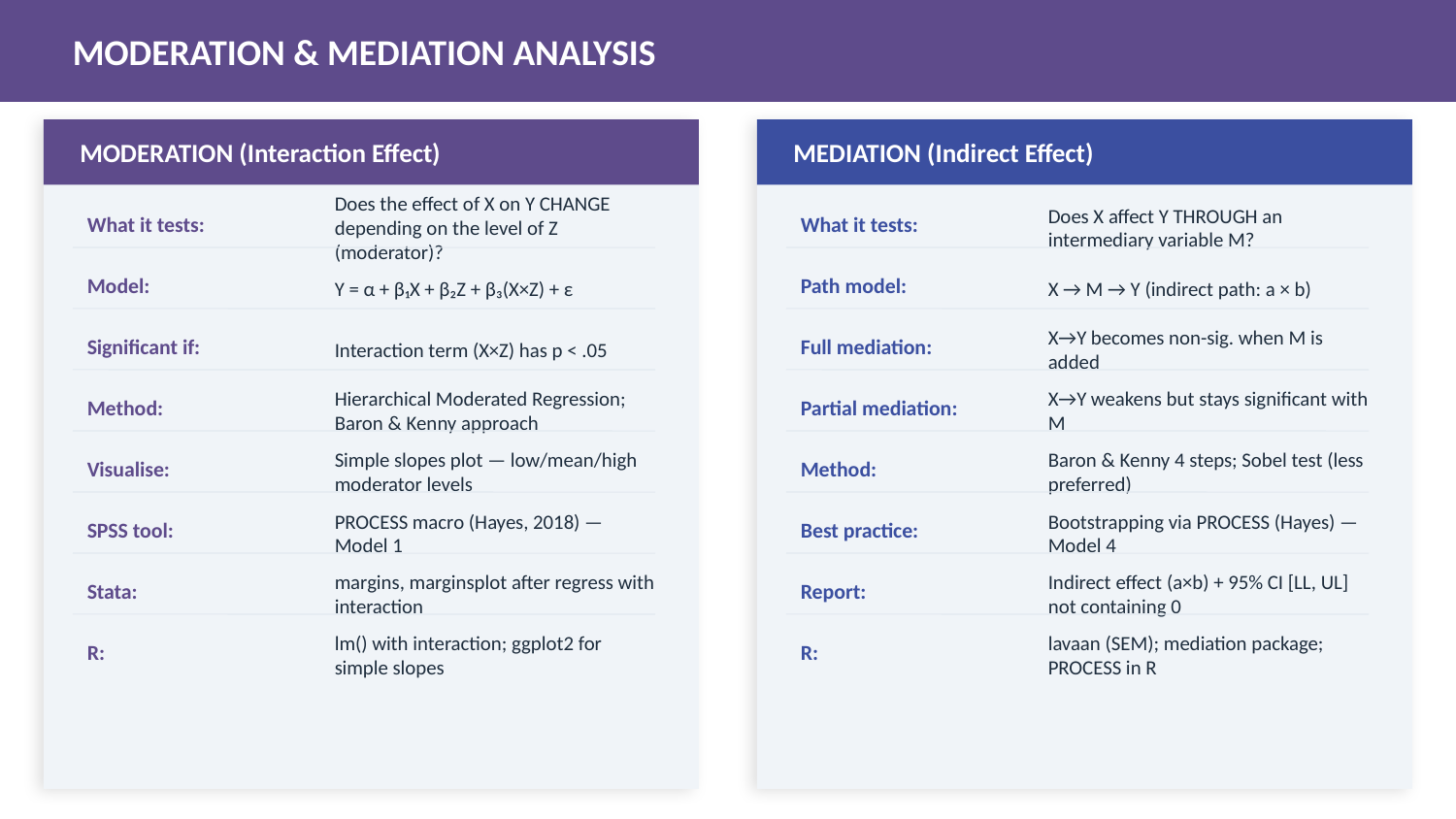

MODERATION & MEDIATION ANALYSIS

MODERATION (Interaction Effect)

MEDIATION (Indirect Effect)
What it tests:
Does the effect of X on Y CHANGE depending on the level of Z (moderator)?
What it tests:
Does X affect Y THROUGH an intermediary variable M?

Model:
Y = α + β₁X + β₂Z + β₃(X×Z) + ε
Path model:
X → M → Y (indirect path: a × b)

Significant if:
Interaction term (X×Z) has p < .05
Full mediation:
X→Y becomes non-sig. when M is added

Method:
Hierarchical Moderated Regression; Baron & Kenny approach
Partial mediation:
X→Y weakens but stays significant with M

Visualise:
Simple slopes plot — low/mean/high moderator levels
Method:
Baron & Kenny 4 steps; Sobel test (less preferred)

SPSS tool:
PROCESS macro (Hayes, 2018) — Model 1
Best practice:
Bootstrapping via PROCESS (Hayes) — Model 4

Stata:
margins, marginsplot after regress with interaction
Report:
Indirect effect (a×b) + 95% CI [LL, UL] not containing 0

R:
lm() with interaction; ggplot2 for simple slopes
R:
lavaan (SEM); mediation package; PROCESS in R